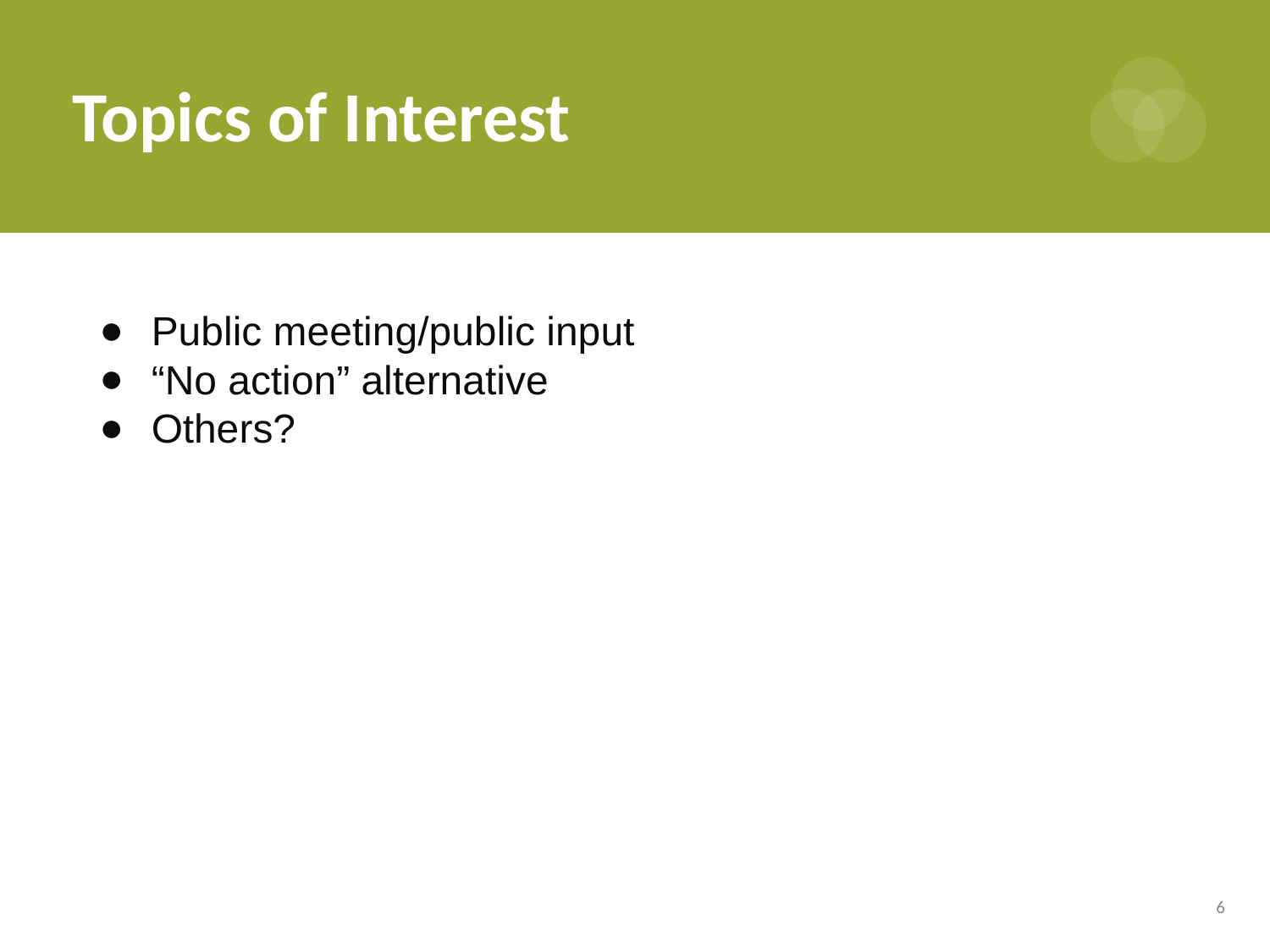

# Topics of Interest
Public meeting/public input
“No action” alternative
Others?